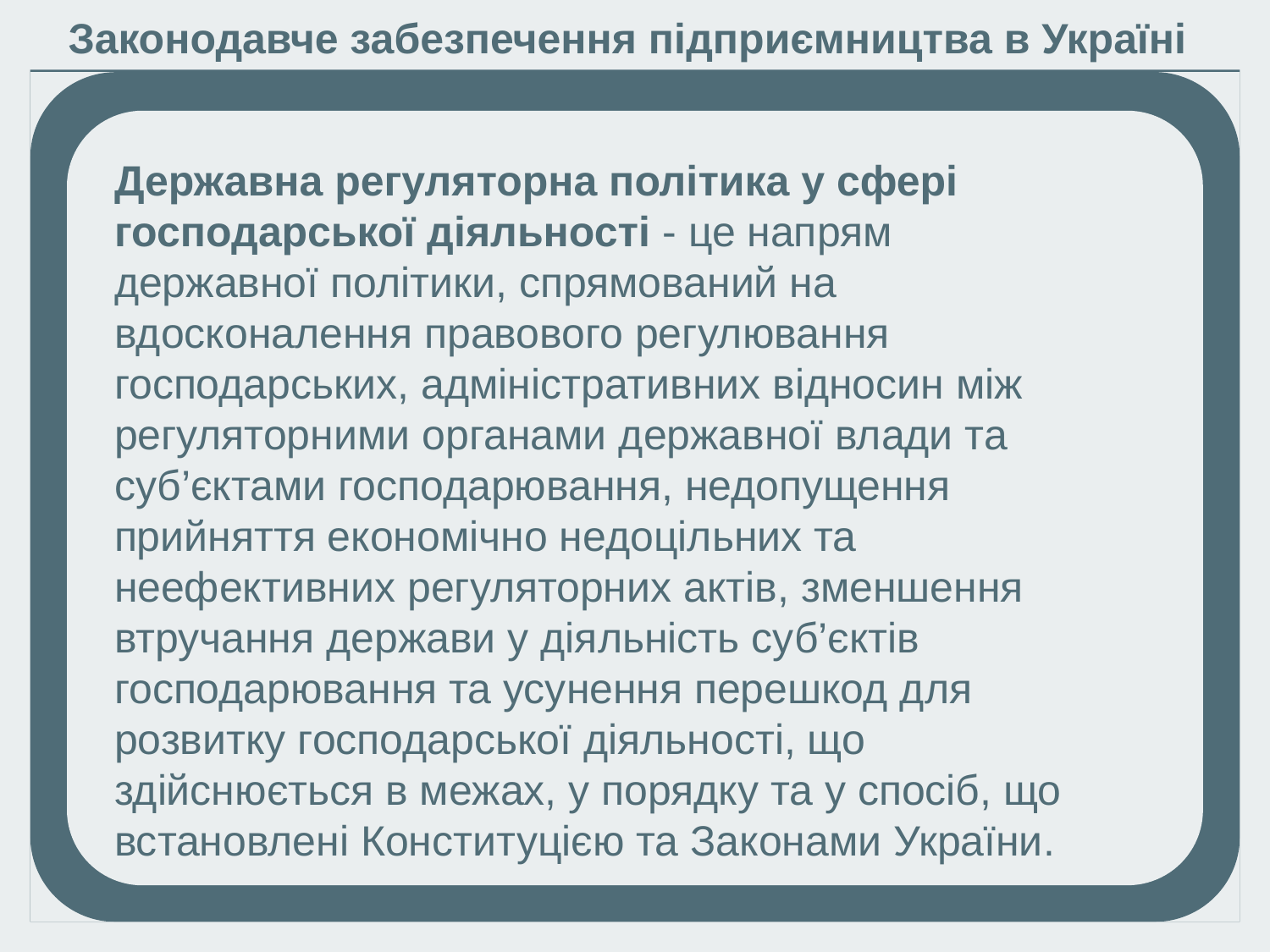

Законодавче забезпечення підприємництва в Україні

Державна регуляторна політика у сфері господарської діяльності - це напрям державної політики, спрямований на вдосконалення правового регулювання господарських, адміністративних відносин між регуляторними органами державної влади та суб’єктами господарювання, недопущення прийняття економічно недоцільних та неефективних регуляторних актів, зменшення втручання держави у діяльність суб’єктів господарювання та усунення перешкод для розвитку господарської діяльності, що здійснюється в межах, у порядку та у спосіб, що встановлені Конституцією та Законами України.